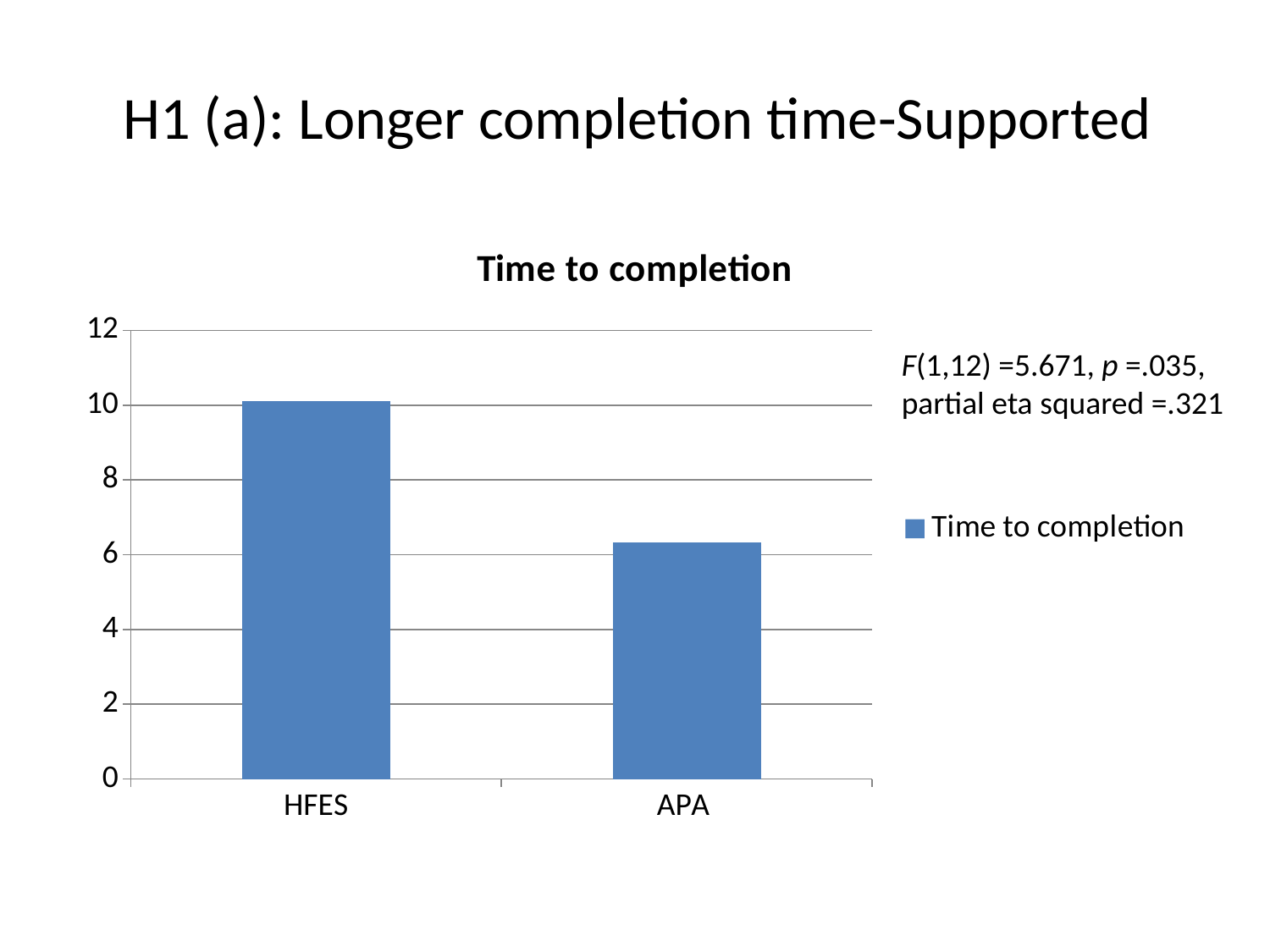

# H1 (a): Longer completion time-Supported

### Chart:

| Category | Time to completion |
|---|---|
| HFES | 10.120000000000001 |
| APA  | 6.319999999999999 |
F(1,12) =5.671, p =.035, partial eta squared =.321